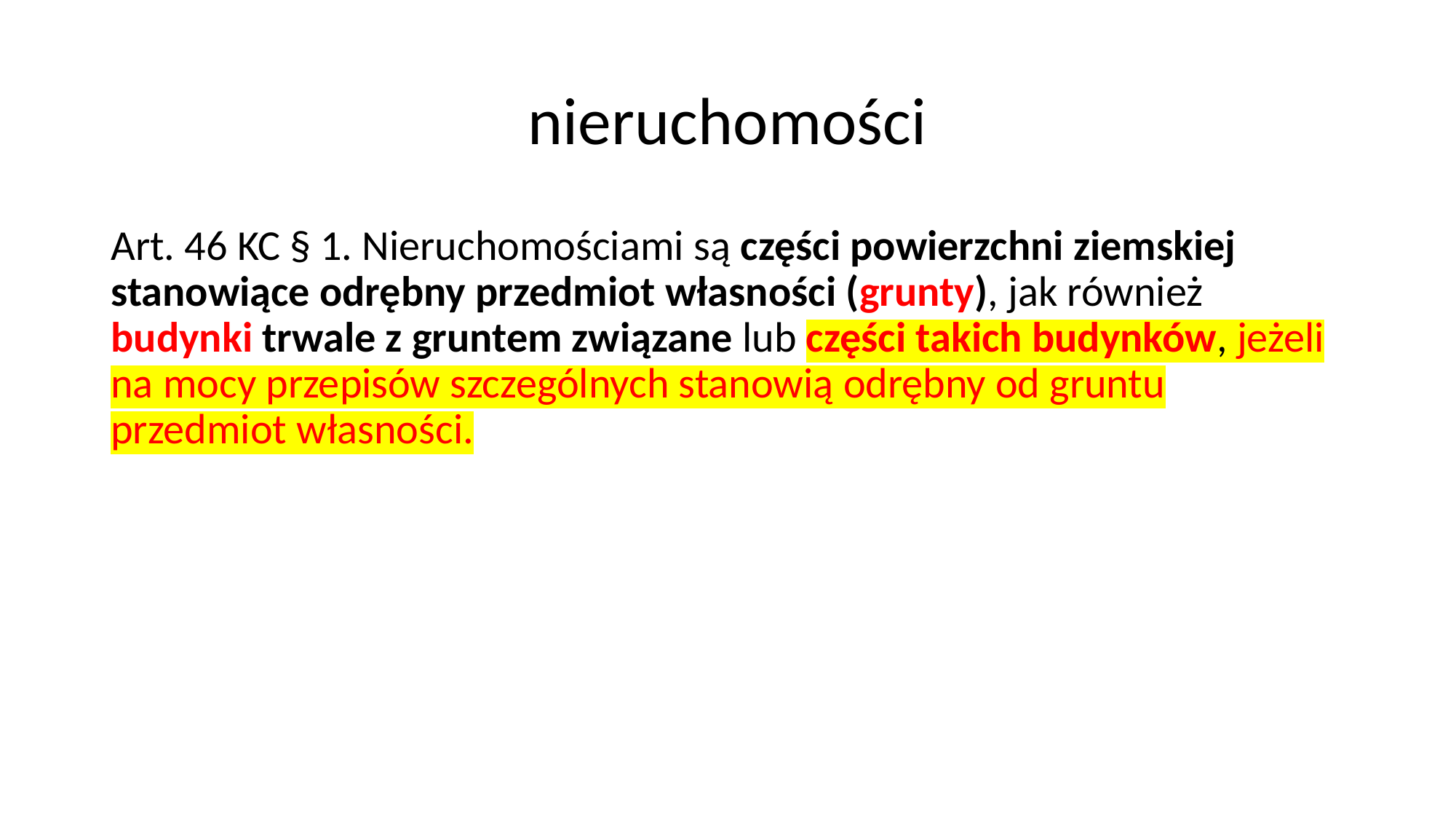

# nieruchomości
Art. 46 KC § 1. Nieruchomościami są części powierzchni ziemskiej stanowiące odrębny przedmiot własności (grunty), jak również budynki trwale z gruntem związane lub części takich budynków, jeżeli na mocy przepisów szczególnych stanowią odrębny od gruntu przedmiot własności.